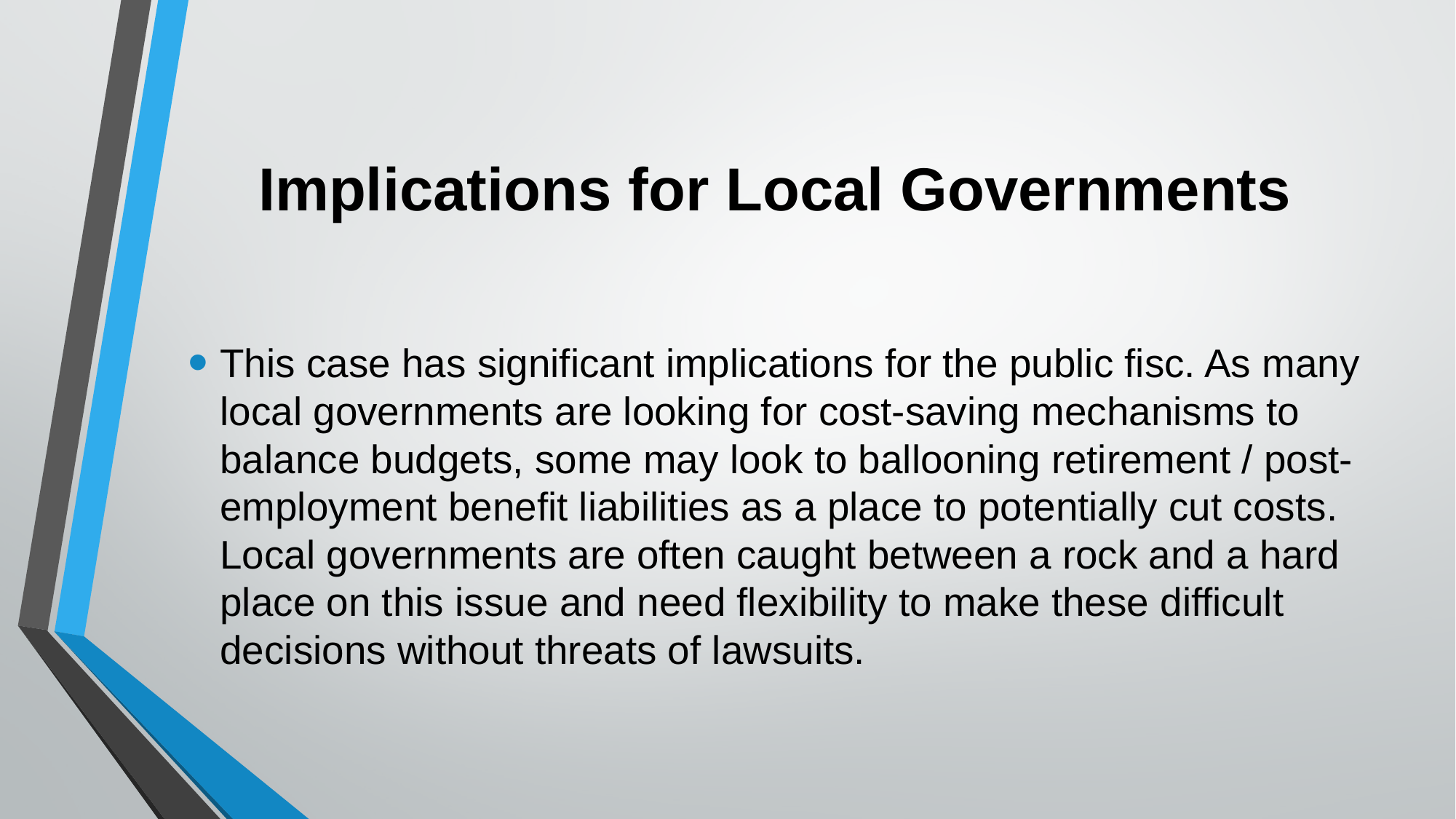

# Implications for Local Governments
This case has significant implications for the public fisc. As many local governments are looking for cost-saving mechanisms to balance budgets, some may look to ballooning retirement / post-employment benefit liabilities as a place to potentially cut costs.  Local governments are often caught between a rock and a hard place on this issue and need flexibility to make these difficult decisions without threats of lawsuits.